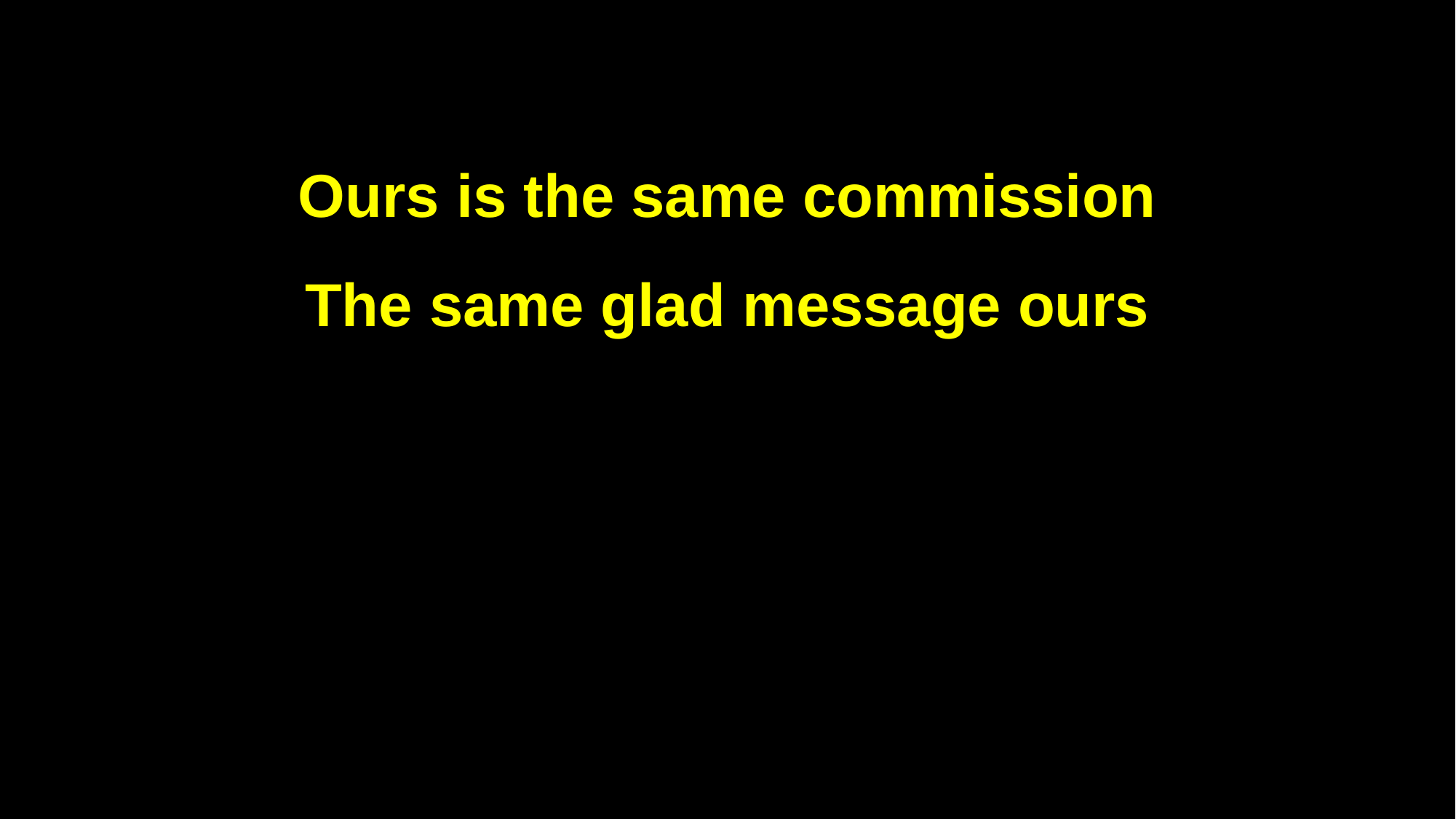

Ours is the same commission
The same glad message ours